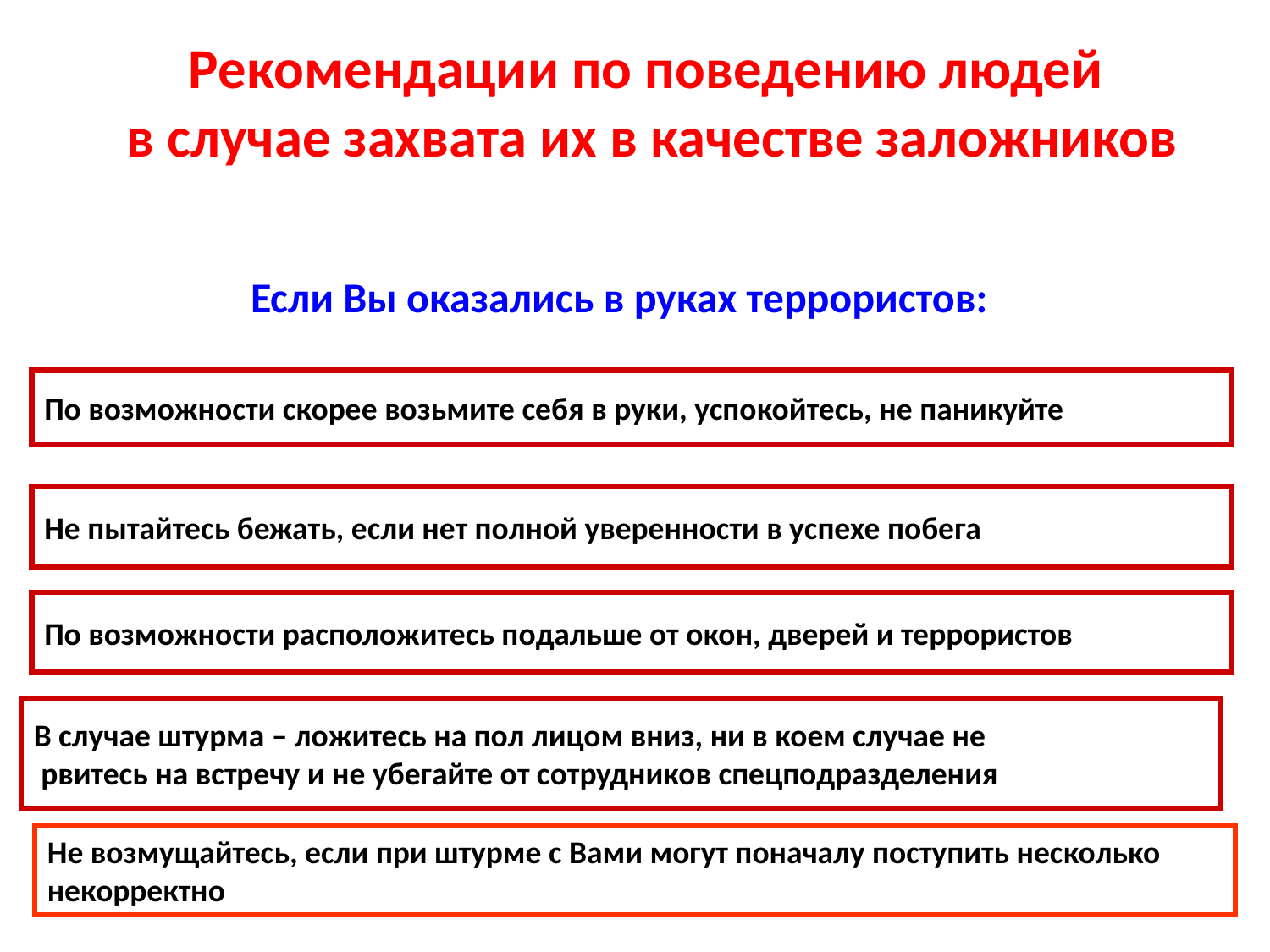

Рекомендации по поведению людей
в случае захвата их в качестве заложников
Если Вы оказались в руках террористов:
По возможности скорее возьмите себя в руки, успокойтесь, не паникуйте
Не пытайтесь бежать, если нет полной уверенности в успехе побега
По возможности расположитесь подальше от окон, дверей и террористов
В случае штурма – ложитесь на пол лицом вниз, ни в коем случае не
 рвитесь на встречу и не убегайте от сотрудников спецподразделения

Не возмущайтесь, если при штурме с Вами могут поначалу поступить несколько некорректно